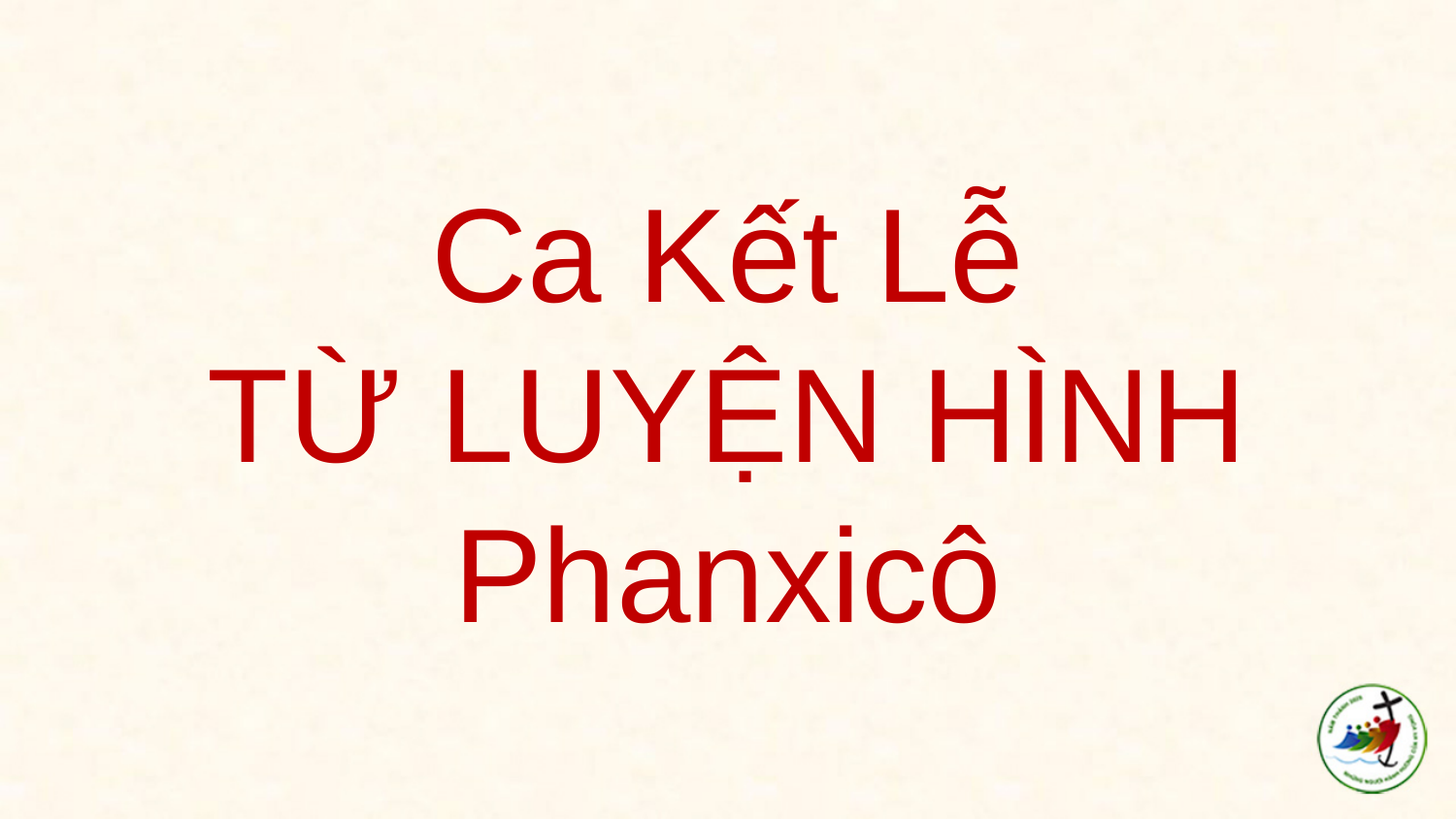

# Ca Kết Lễ TỪ LUYỆN HÌNH Phanxicô